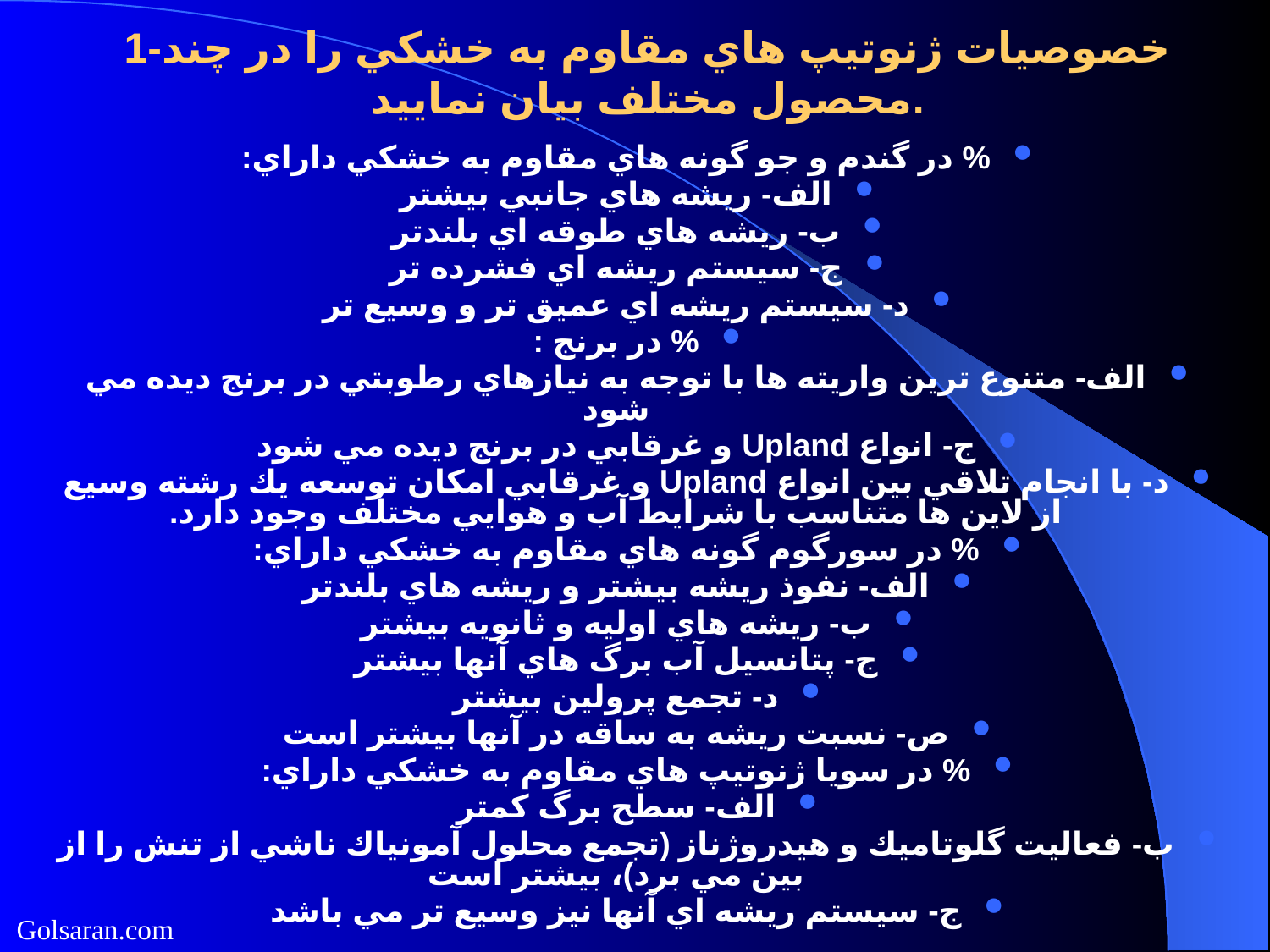

# 1-خصوصيات ژنوتيپ هاي مقاوم به خشكي را در چند محصول مختلف بيان نماييد.

% در گندم و جو گونه هاي مقاوم به خشكي داراي:
الف- ريشه هاي جانبي بيشتر
ب- ريشه هاي طوقه اي بلندتر
ج- سيستم ريشه اي فشرده تر
د- سيستم ريشه اي عميق تر و وسيع تر
% در برنج :
الف- متنوع ترين واريته ها با توجه به نيازهاي رطوبتي در برنج ديده مي شود
ج- انواع Upland و غرقابي در برنج ديده مي شود
د- با انجام تلاقي بين انواع Upland و غرقابي امكان توسعه يك رشته وسيع از لاين ها متناسب با شرايط آب و هوايي مختلف وجود دارد.
% در سورگوم گونه هاي مقاوم به خشكي داراي:
الف- نفوذ ريشه بيشتر و ريشه هاي بلندتر
ب- ريشه هاي اوليه و ثانويه بيشتر
ج- پتانسيل آب برگ هاي آنها بيشتر
د- تجمع پرولين بيشتر
ص- نسبت ريشه به ساقه در آنها بيشتر است
% در سويا ژنوتيپ هاي مقاوم به خشكي داراي:
الف- سطح برگ كمتر
ب- فعاليت گلوتاميك و هيدروژناز (تجمع محلول آمونياك ناشي از تنش را از بين مي برد)، بيشتر است
ج- سيستم ريشه اي آنها نيز وسيع تر مي باشد
Golsaran.com